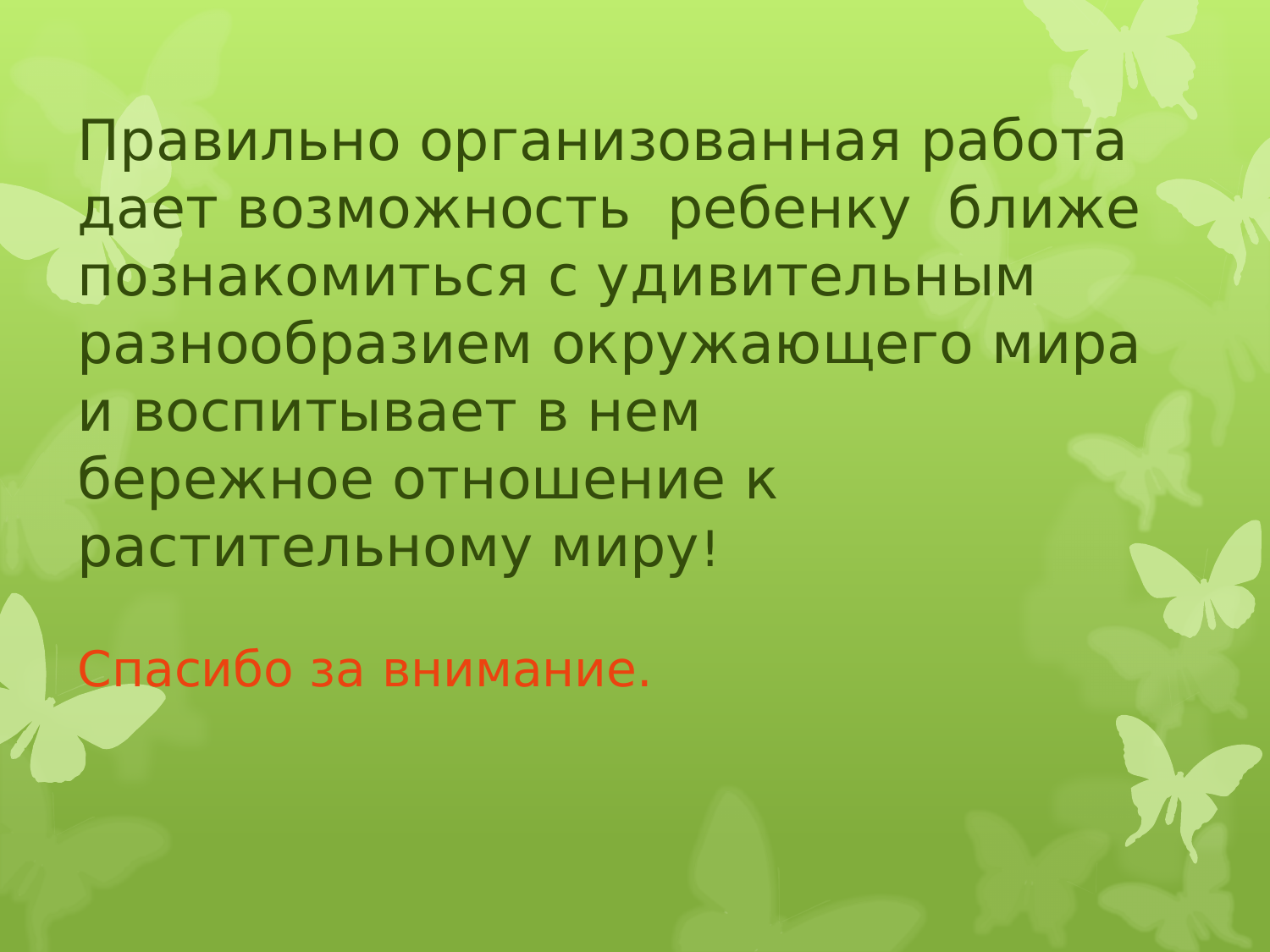

# Правильно организованная работа дает возможность  ребенку  ближе познакомиться с удивительным разнообразием окружающего мира и воспитывает в нем бережное отношение к растительному миру! Спасибо за внимание.